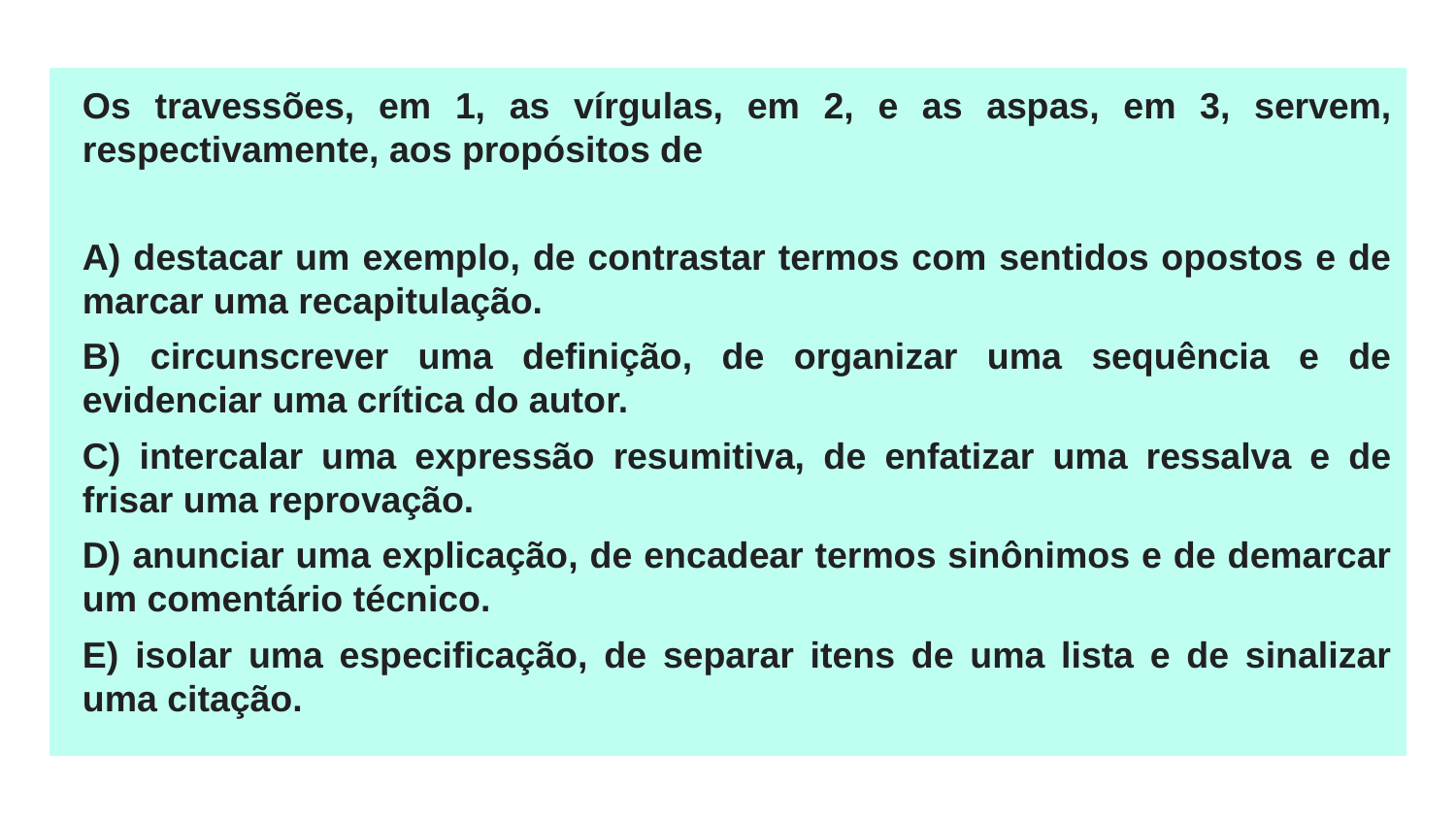

Os travessões, em 1, as vírgulas, em 2, e as aspas, em 3, servem, respectivamente, aos propósitos de

A) destacar um exemplo, de contrastar termos com sentidos opostos e de marcar uma recapitulação.
B) circunscrever uma definição, de organizar uma sequência e de evidenciar uma crítica do autor.
C) intercalar uma expressão resumitiva, de enfatizar uma ressalva e de frisar uma reprovação.
D) anunciar uma explicação, de encadear termos sinônimos e de demarcar um comentário técnico.
E) isolar uma especificação, de separar itens de uma lista e de sinalizar uma citação.